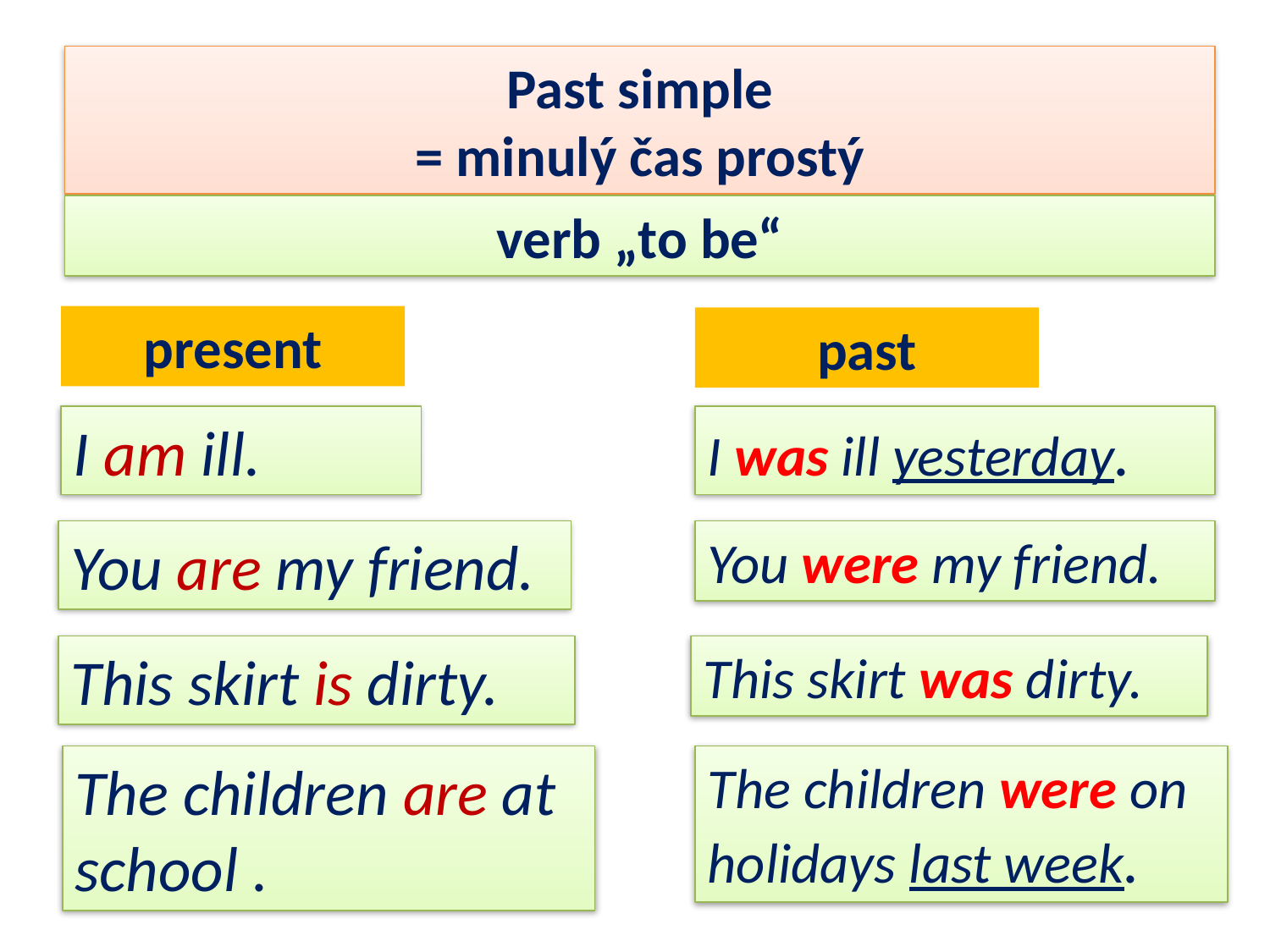

Past simple
= minulý čas prostý
verb „to be“
present
past
I was ill yesterday.
I am ill.
You were my friend.
You are my friend.
This skirt is dirty.
This skirt was dirty.
The children are at school .
The children were on holidays last week.